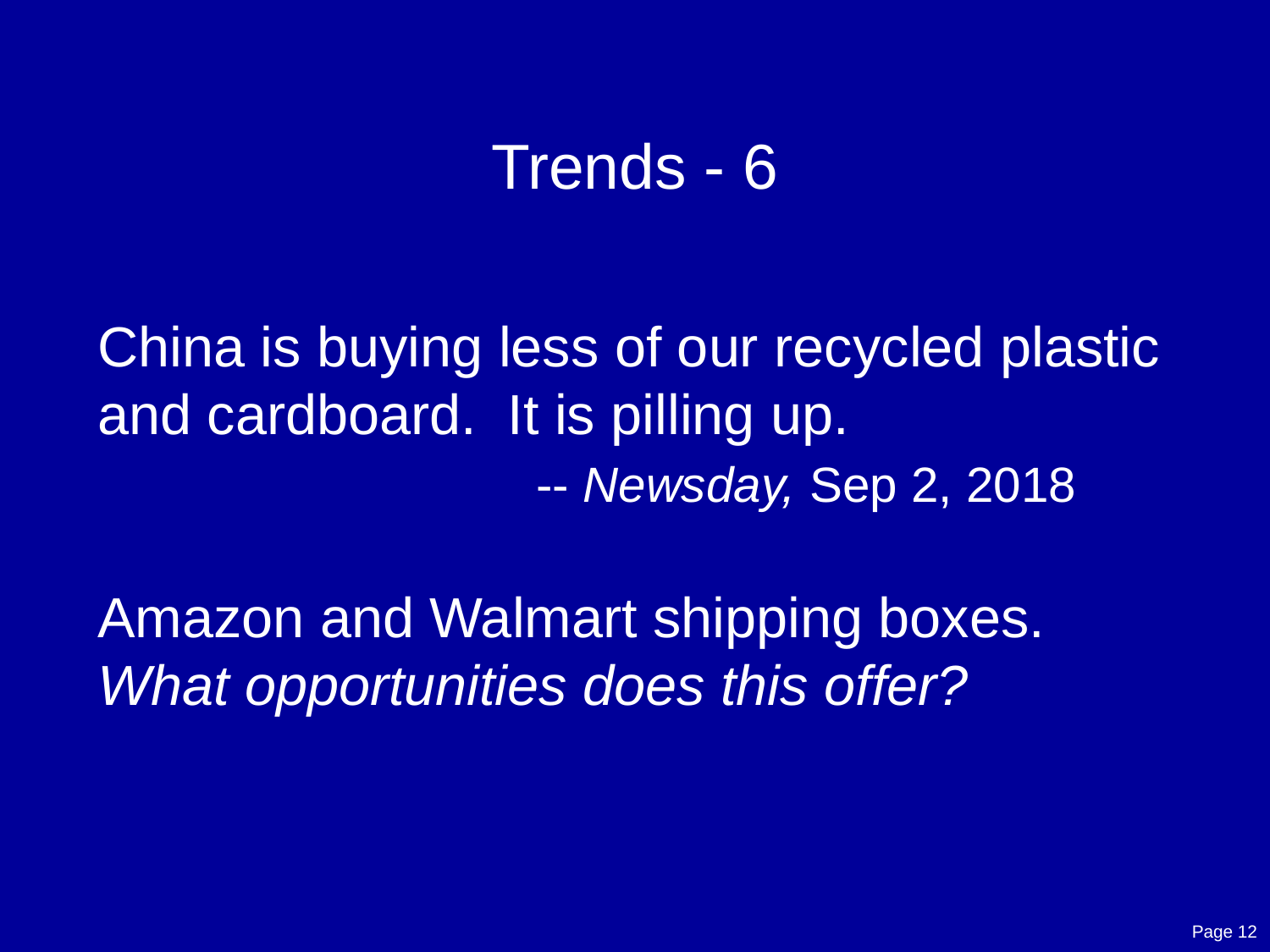

# Trends - 6

China is buying less of our recycled plastic and cardboard.  It is pilling up.
                            -- Newsday, Sep 2, 2018

Amazon and Walmart shipping boxes.
What opportunities does this offer?
Page 12